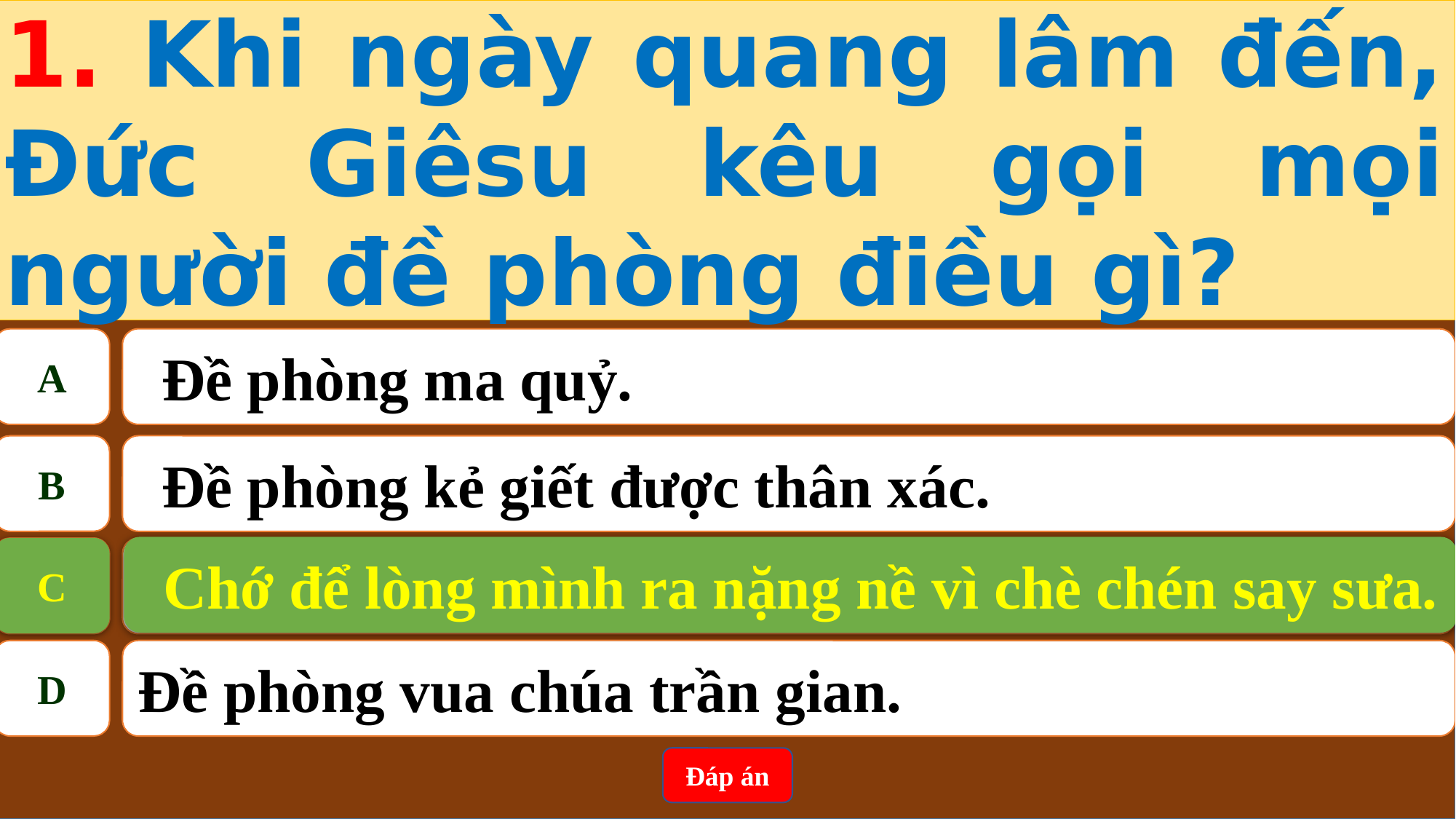

1. Khi ngày quang lâm đến, Đức Giêsu kêu gọi mọi người đề phòng điều gì?
A
Đề phòng ma quỷ.
B
Đề phòng kẻ giết được thân xác.
Chớ để lòng mình ra nặng nề vì chè chén say sưa.
C
C
Chớ để lòng mình ra nặng nề vì chè chén say sưa.
D
Đề phòng vua chúa trần gian.
Đáp án